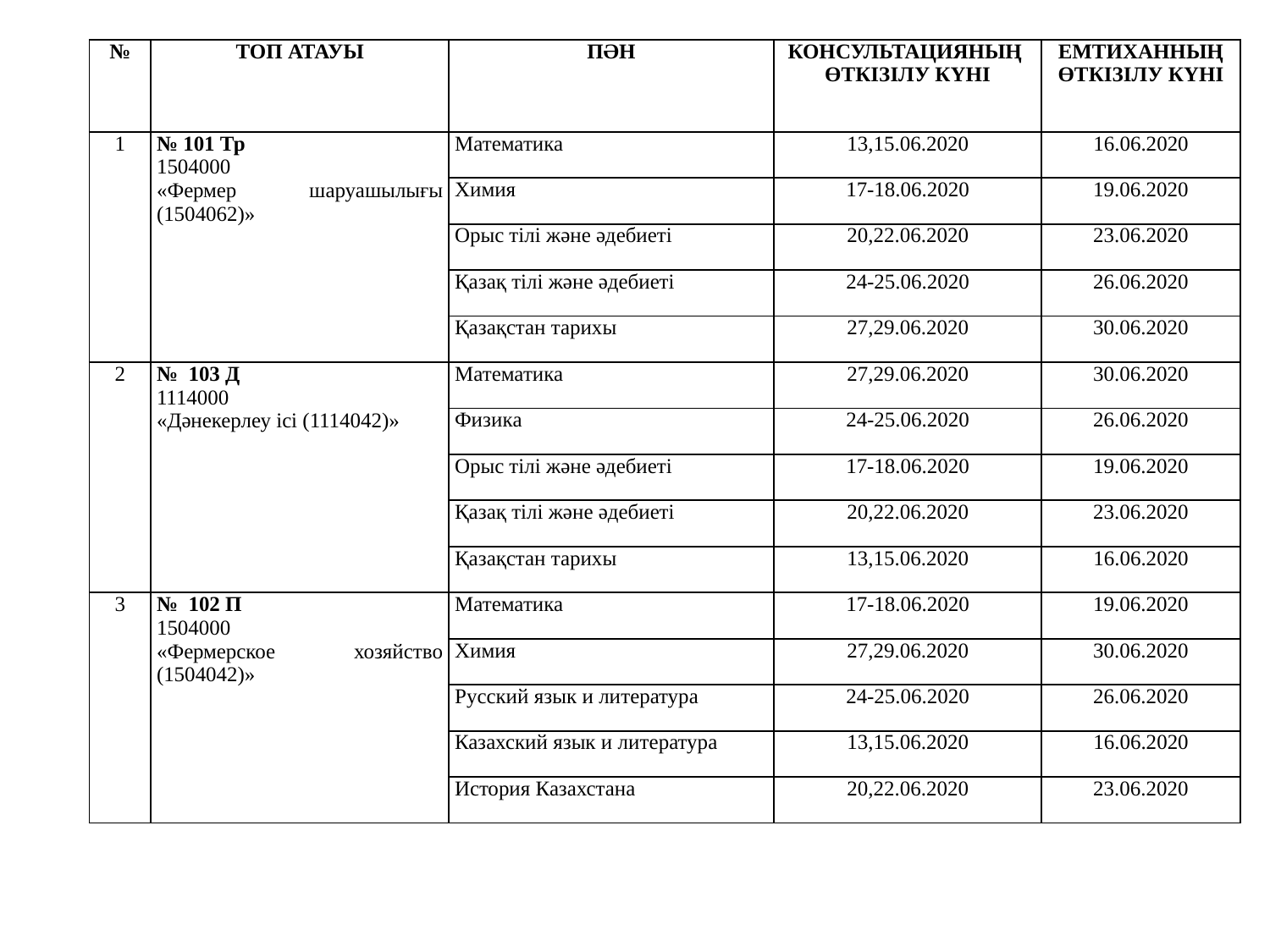

| № | ТОП АТАУЫ | ПӘН | КОНСУЛЬТАЦИЯНЫҢ ӨТКІЗІЛУ КҮНІ | ЕМТИХАННЫҢ ӨТКІЗІЛУ КҮНІ |
| --- | --- | --- | --- | --- |
| 1 | № 101 Тр 1504000 «Фермер шаруашылығы (1504062)» | Математика | 13,15.06.2020 | 16.06.2020 |
|  |  | Химия | 17-18.06.2020 | 19.06.2020 |
|  |  | Орыс тілі және әдебиеті | 20,22.06.2020 | 23.06.2020 |
|  |  | Қазақ тілі және әдебиеті | 24-25.06.2020 | 26.06.2020 |
|  |  | Қазақстан тарихы | 27,29.06.2020 | 30.06.2020 |
| 2 | № 103 Д 1114000 «Дәнекерлеу ісі (1114042)» | Математика | 27,29.06.2020 | 30.06.2020 |
|  |  | Физика | 24-25.06.2020 | 26.06.2020 |
|  |  | Орыс тілі және әдебиеті | 17-18.06.2020 | 19.06.2020 |
|  |  | Қазақ тілі және әдебиеті | 20,22.06.2020 | 23.06.2020 |
|  |  | Қазақстан тарихы | 13,15.06.2020 | 16.06.2020 |
| 3 | № 102 П 1504000 «Фермерское хозяйство (1504042)» | Математика | 17-18.06.2020 | 19.06.2020 |
|  |  | Химия | 27,29.06.2020 | 30.06.2020 |
|  |  | Русский язык и литература | 24-25.06.2020 | 26.06.2020 |
|  |  | Казахский язык и литература | 13,15.06.2020 | 16.06.2020 |
|  |  | История Казахстана | 20,22.06.2020 | 23.06.2020 |